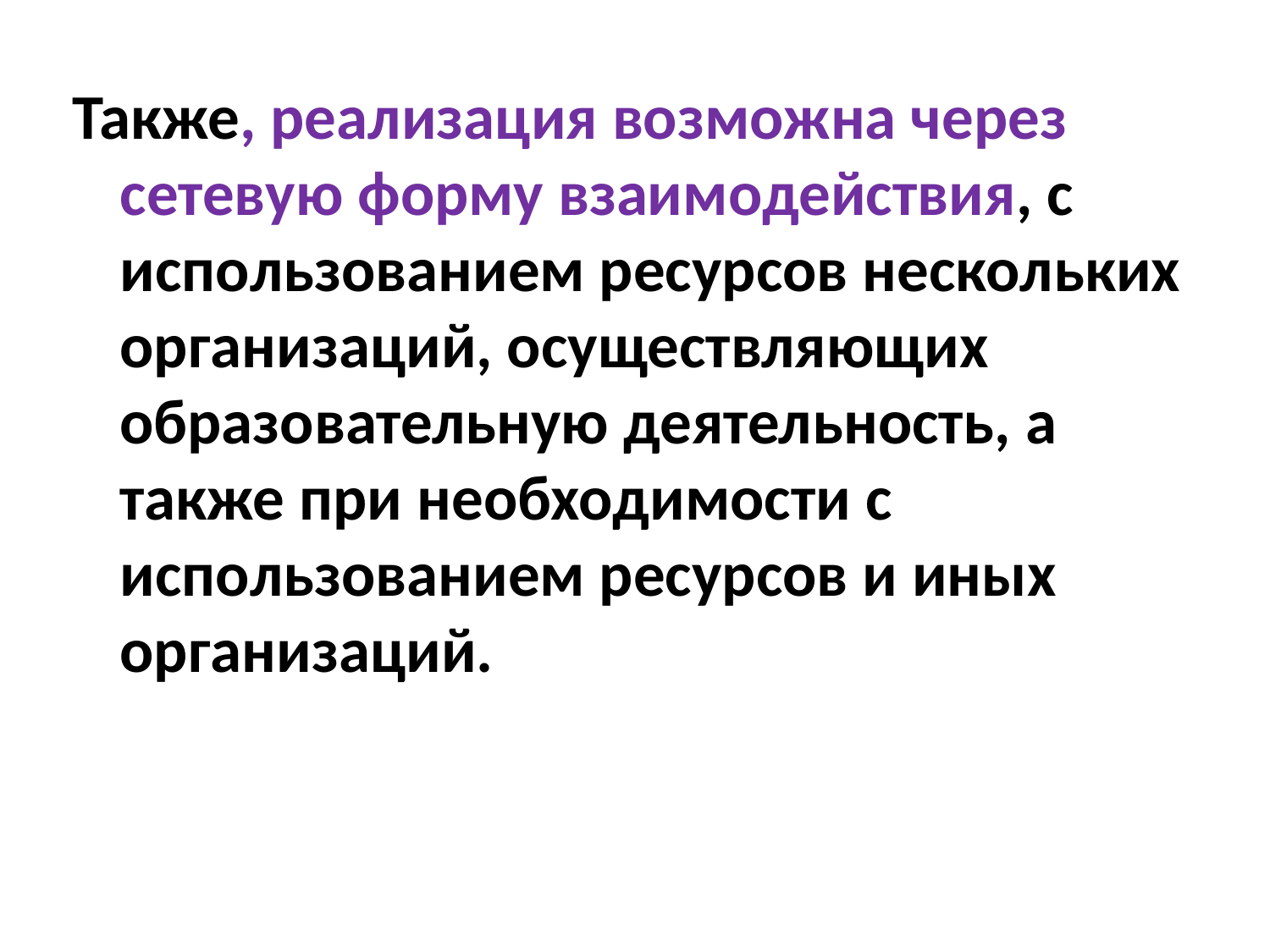

Также, реализация возможна через сетевую форму взаимодействия, с использованием ресурсов нескольких организаций, осуществляющих образовательную деятельность, а также при необходимости с использованием ресурсов и иных организаций.